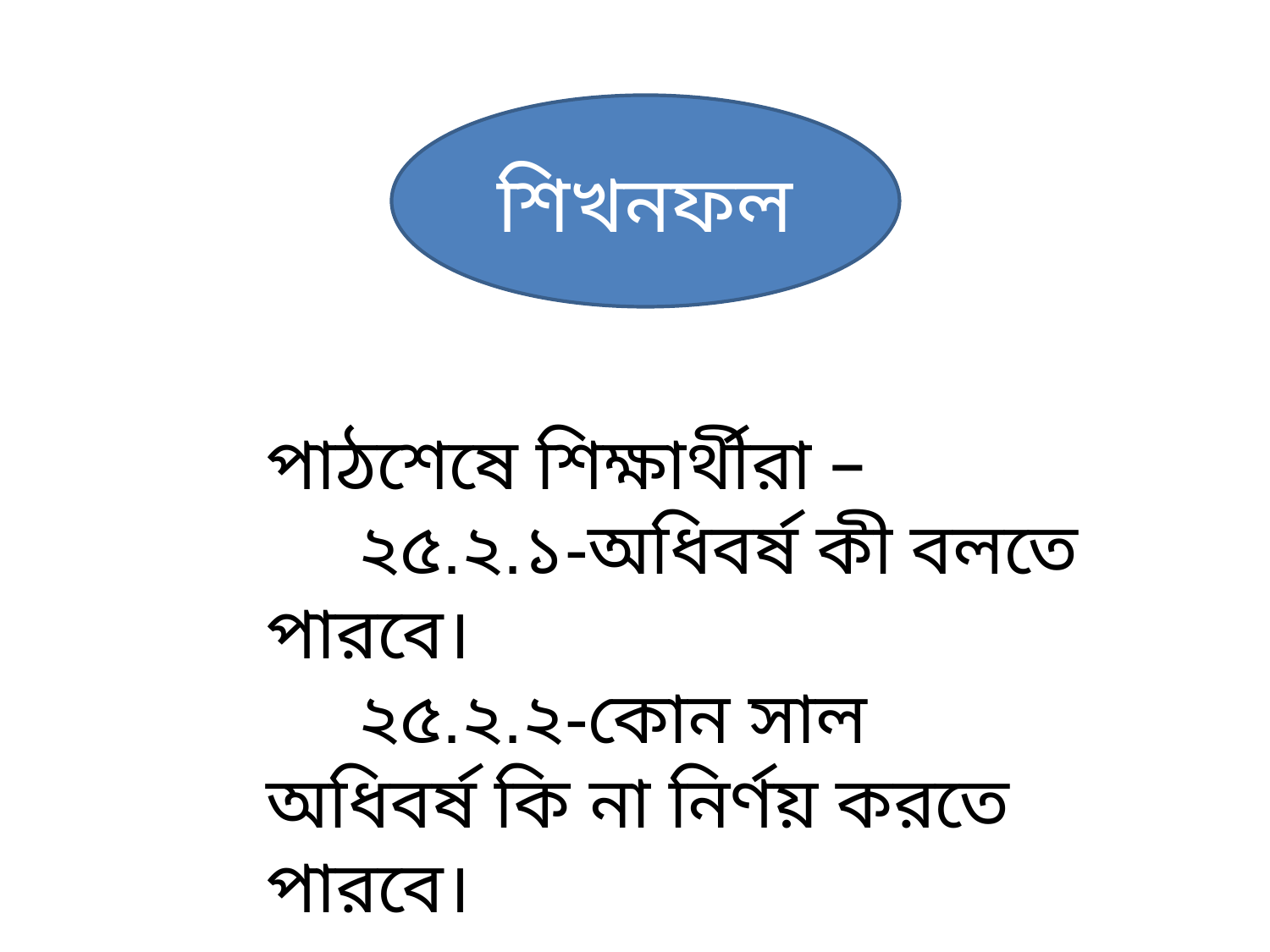

শিখনফল
পাঠশেষে শিক্ষার্থীরা –
     ২৫.২.১-অধিবর্ষ কী বলতে পারবে।
     ২৫.২.২-কোন সাল অধিবর্ষ কি না নির্ণয় করতে পারবে।